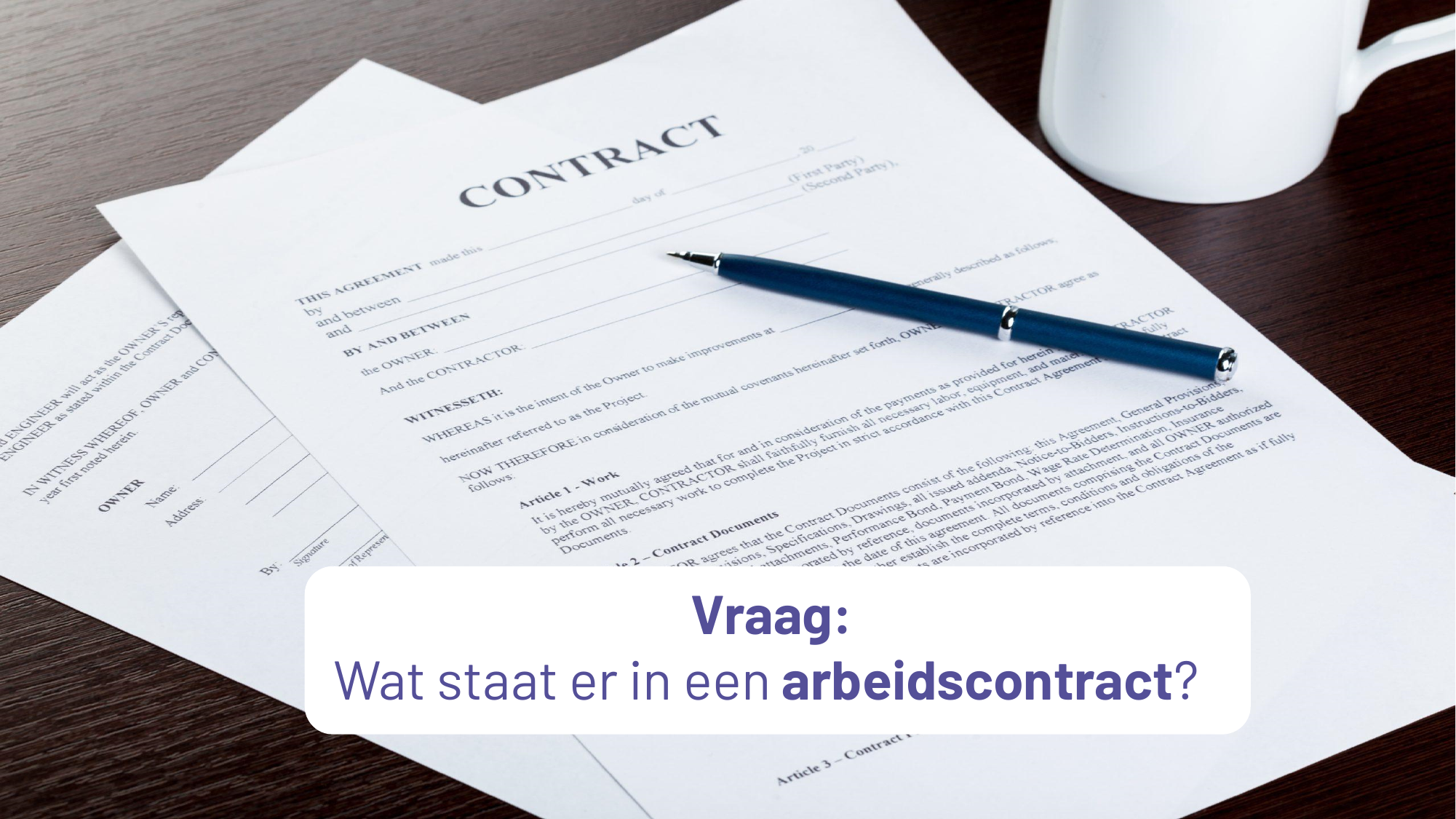

Vraag:
Wat staat er in een arbeidscontract?